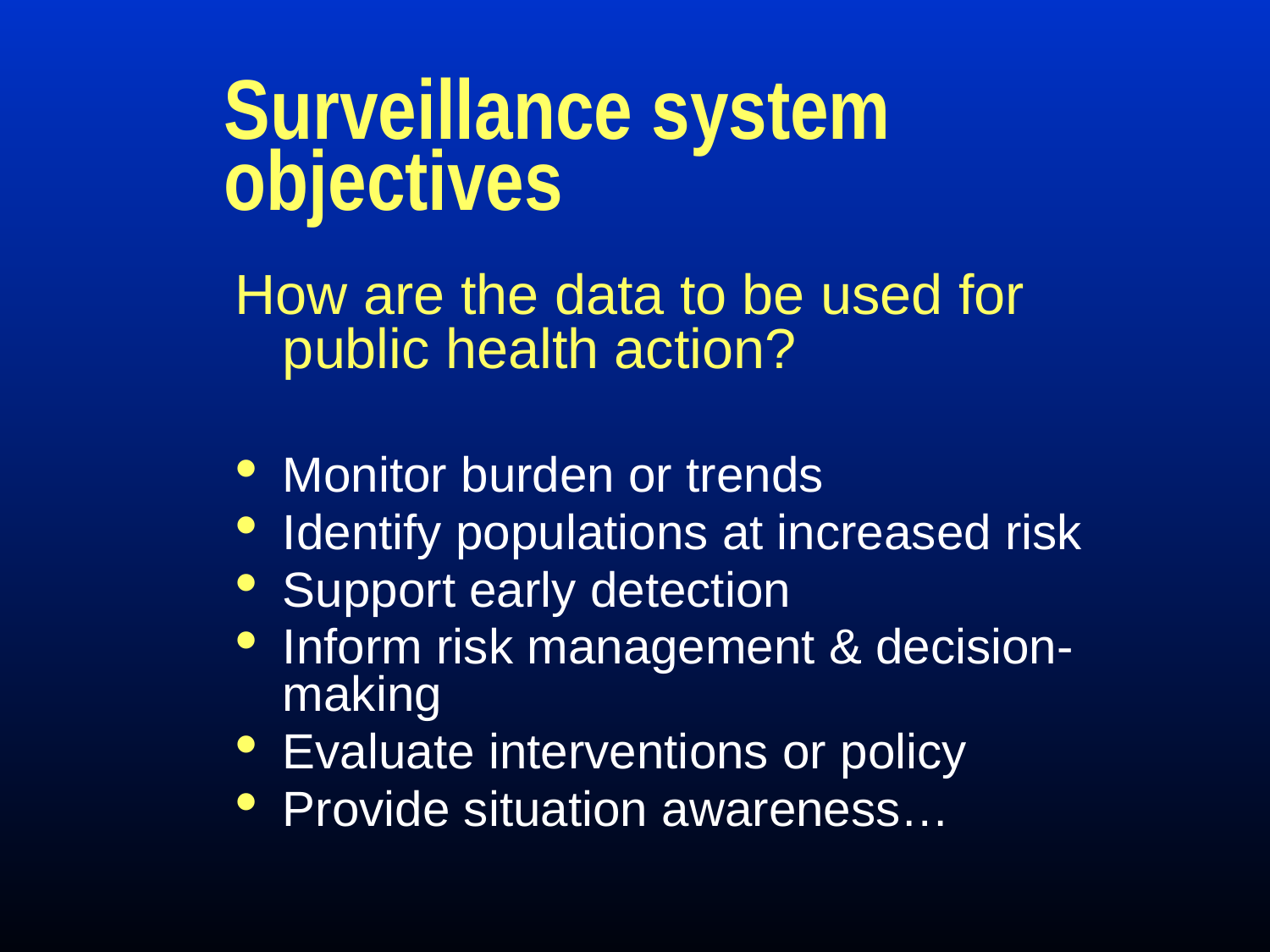

# Surveillance system objectives
How are the data to be used for public health action?

Monitor burden or trends
Identify populations at increased risk
Support early detection
Inform risk management & decision-making
Evaluate interventions or policy
Provide situation awareness…